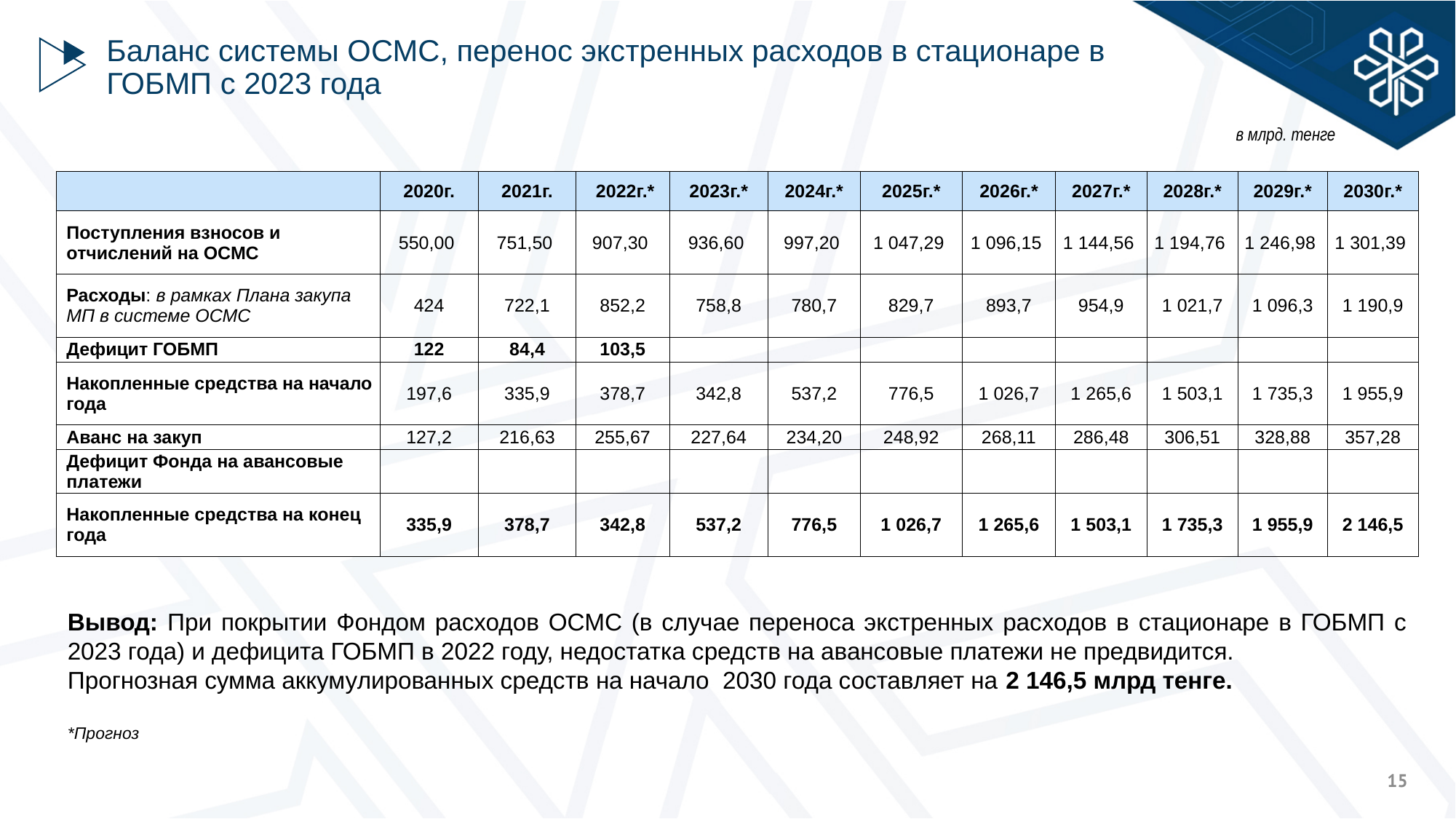

# Баланс системы ОСМС, перенос экстренных расходов в стационаре в ГОБМП c 2023 года
в млрд. тенге
|  | 2020г. | 2021г. | 2022г.\* | 2023г.\* | 2024г.\* | 2025г.\* | 2026г.\* | 2027г.\* | 2028г.\* | 2029г.\* | 2030г.\* |
| --- | --- | --- | --- | --- | --- | --- | --- | --- | --- | --- | --- |
| Поступления взносов и отчислений на ОСМС | 550,00 | 751,50 | 907,30 | 936,60 | 997,20 | 1 047,29 | 1 096,15 | 1 144,56 | 1 194,76 | 1 246,98 | 1 301,39 |
| Расходы: в рамках Плана закупа МП в системе ОСМС | 424 | 722,1 | 852,2 | 758,8 | 780,7 | 829,7 | 893,7 | 954,9 | 1 021,7 | 1 096,3 | 1 190,9 |
| Дефицит ГОБМП | 122 | 84,4 | 103,5 |  |  |  |  |  |  |  |  |
| Накопленные средства на начало года | 197,6 | 335,9 | 378,7 | 342,8 | 537,2 | 776,5 | 1 026,7 | 1 265,6 | 1 503,1 | 1 735,3 | 1 955,9 |
| Аванс на закуп | 127,2 | 216,63 | 255,67 | 227,64 | 234,20 | 248,92 | 268,11 | 286,48 | 306,51 | 328,88 | 357,28 |
| Дефицит Фонда на авансовые платежи |  |  |  |  |  |  |  |  |  |  |  |
| Накопленные средства на конец года | 335,9 | 378,7 | 342,8 | 537,2 | 776,5 | 1 026,7 | 1 265,6 | 1 503,1 | 1 735,3 | 1 955,9 | 2 146,5 |
Вывод: При покрытии Фондом расходов ОСМС (в случае переноса экстренных расходов в стационаре в ГОБМП с 2023 года) и дефицита ГОБМП в 2022 году, недостатка средств на авансовые платежи не предвидится.
Прогнозная сумма аккумулированных средств на начало  2030 года составляет на 2 146,5 млрд тенге.

*Прогноз

15